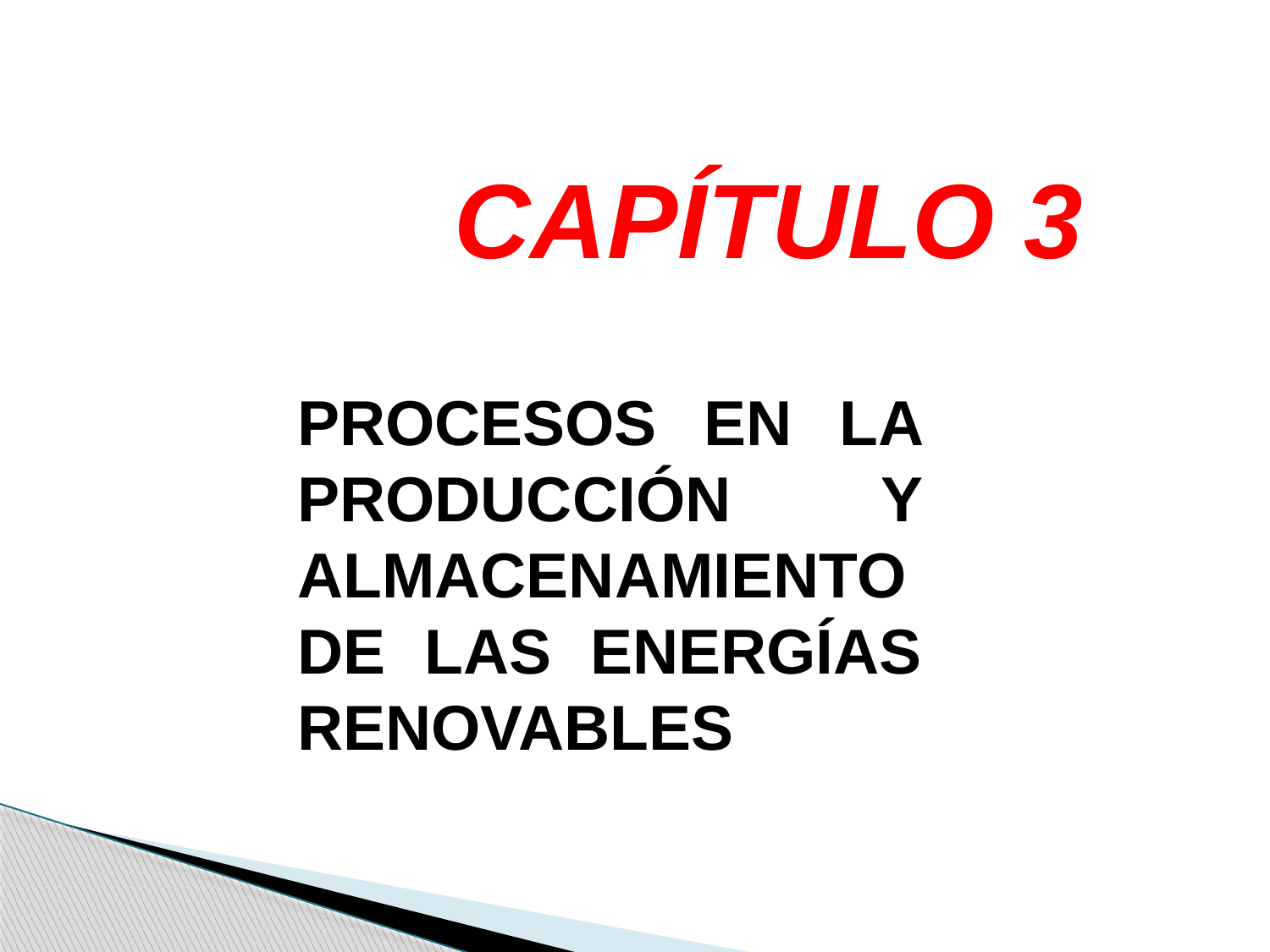

CAPÍTULO 3
PROCESOS EN LA PRODUCCIÓN Y ALMACENAMIENTO DE LAS ENERGÍAS RENOVABLES